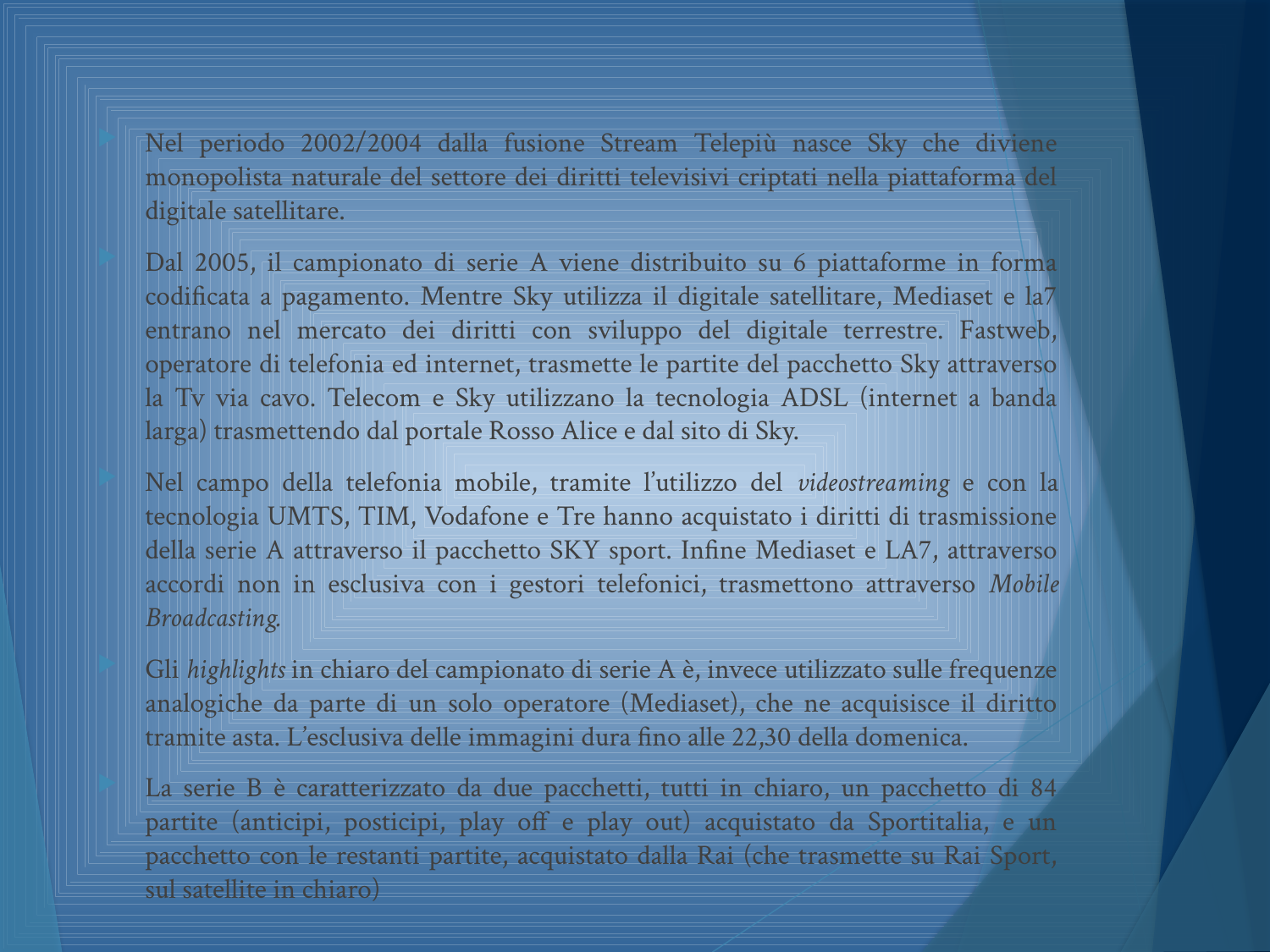

Nel periodo 2002/2004 dalla fusione Stream Telepiù nasce Sky che diviene monopolista naturale del settore dei diritti televisivi criptati nella piattaforma del digitale satellitare.
Dal 2005, il campionato di serie A viene distribuito su 6 piattaforme in forma codificata a pagamento. Mentre Sky utilizza il digitale satellitare, Mediaset e la7 entrano nel mercato dei diritti con sviluppo del digitale terrestre. Fastweb, operatore di telefonia ed internet, trasmette le partite del pacchetto Sky attraverso la Tv via cavo. Telecom e Sky utilizzano la tecnologia ADSL (internet a banda larga) trasmettendo dal portale Rosso Alice e dal sito di Sky.
Nel campo della telefonia mobile, tramite l’utilizzo del videostreaming e con la tecnologia UMTS, TIM, Vodafone e Tre hanno acquistato i diritti di trasmissione della serie A attraverso il pacchetto SKY sport. Infine Mediaset e LA7, attraverso accordi non in esclusiva con i gestori telefonici, trasmettono attraverso Mobile Broadcasting.
Gli highlights in chiaro del campionato di serie A è, invece utilizzato sulle frequenze analogiche da parte di un solo operatore (Mediaset), che ne acquisisce il diritto tramite asta. L’esclusiva delle immagini dura fino alle 22,30 della domenica.
La serie B è caratterizzato da due pacchetti, tutti in chiaro, un pacchetto di 84 partite (anticipi, posticipi, play off e play out) acquistato da Sportitalia, e un pacchetto con le restanti partite, acquistato dalla Rai (che trasmette su Rai Sport, sul satellite in chiaro)